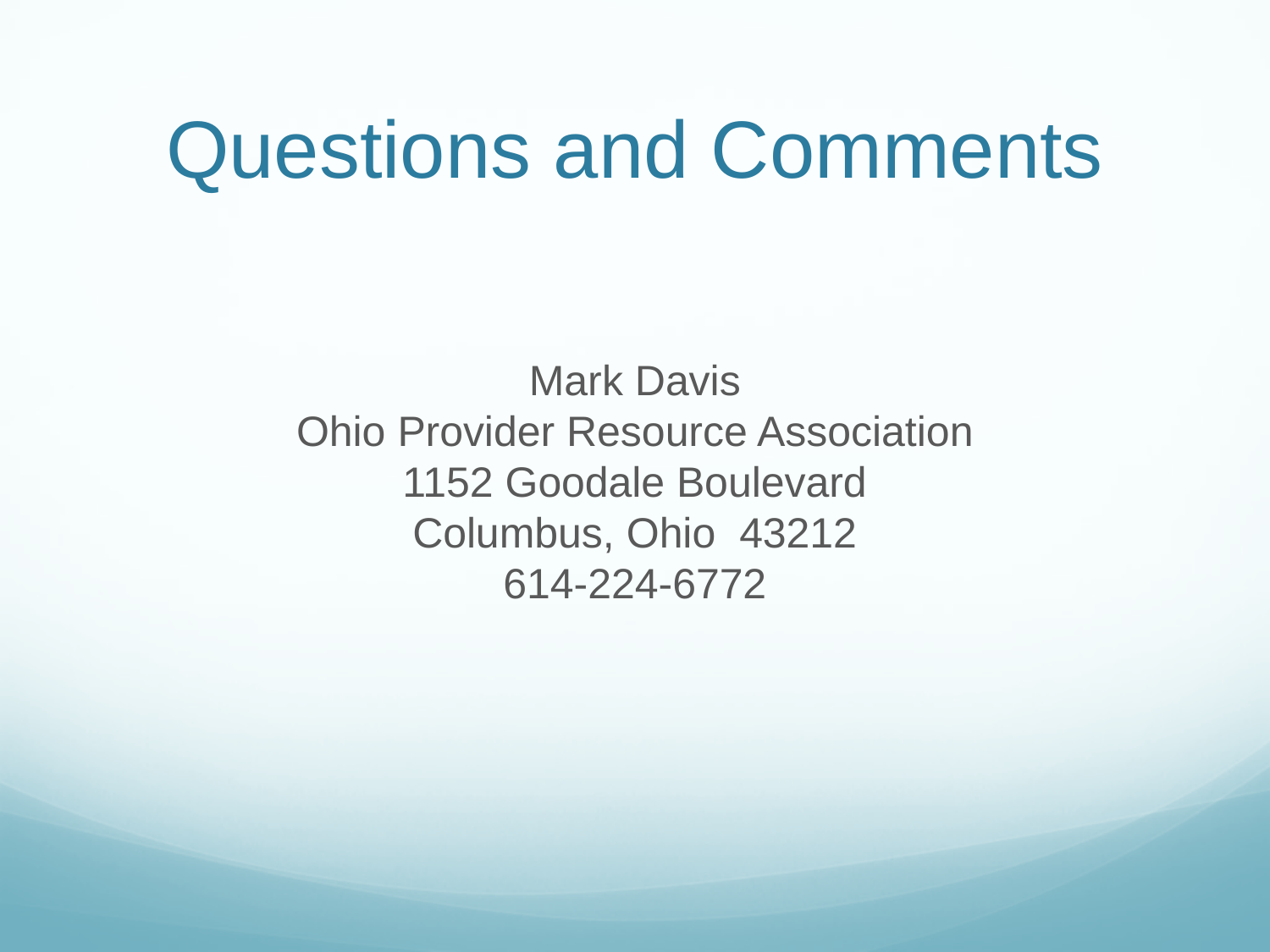

# Questions and Comments
Mark Davis
Ohio Provider Resource Association
1152 Goodale Boulevard
Columbus, Ohio  43212
614-224-6772